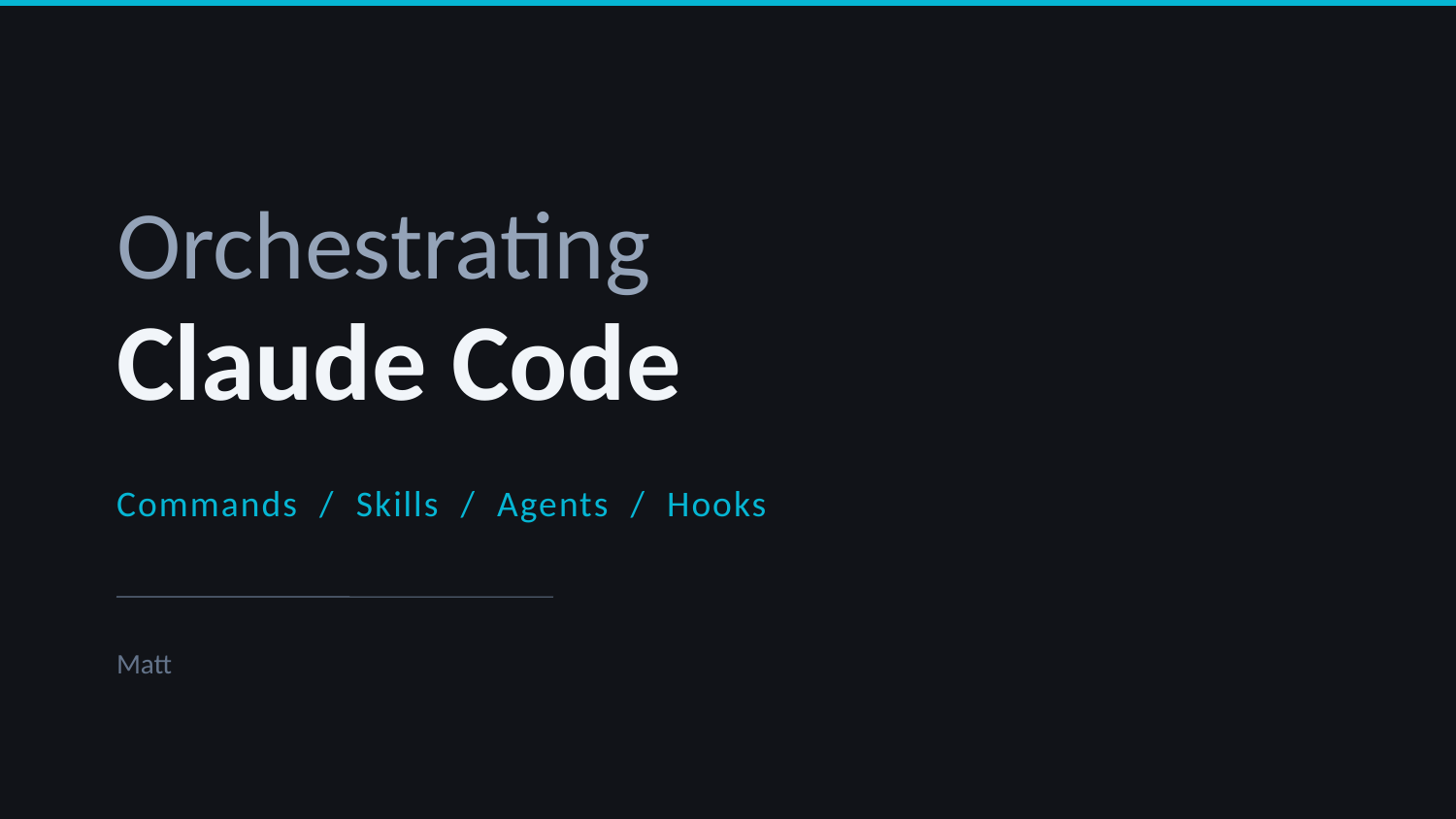

Orchestrating
Claude Code
Commands  /  Skills  /  Agents  /  Hooks

Matt